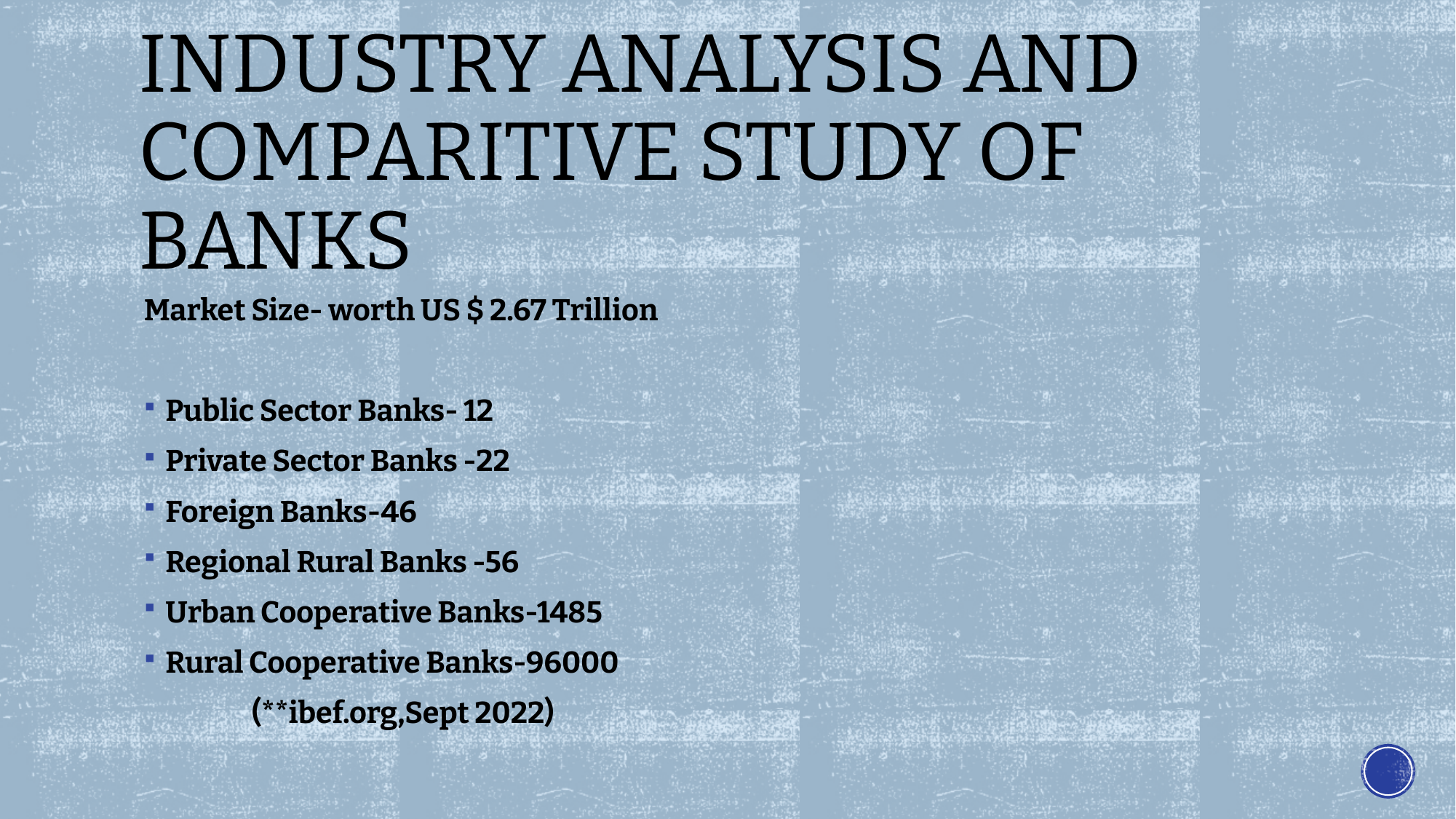

# Industry Analysis and Comparitive study of banks
Market Size- worth US $ 2.67 Trillion

Public Sector Banks- 12
Private Sector Banks -22
Foreign Banks-46
Regional Rural Banks -56
Urban Cooperative Banks-1485
Rural Cooperative Banks-96000
							(**ibef.org,Sept 2022)